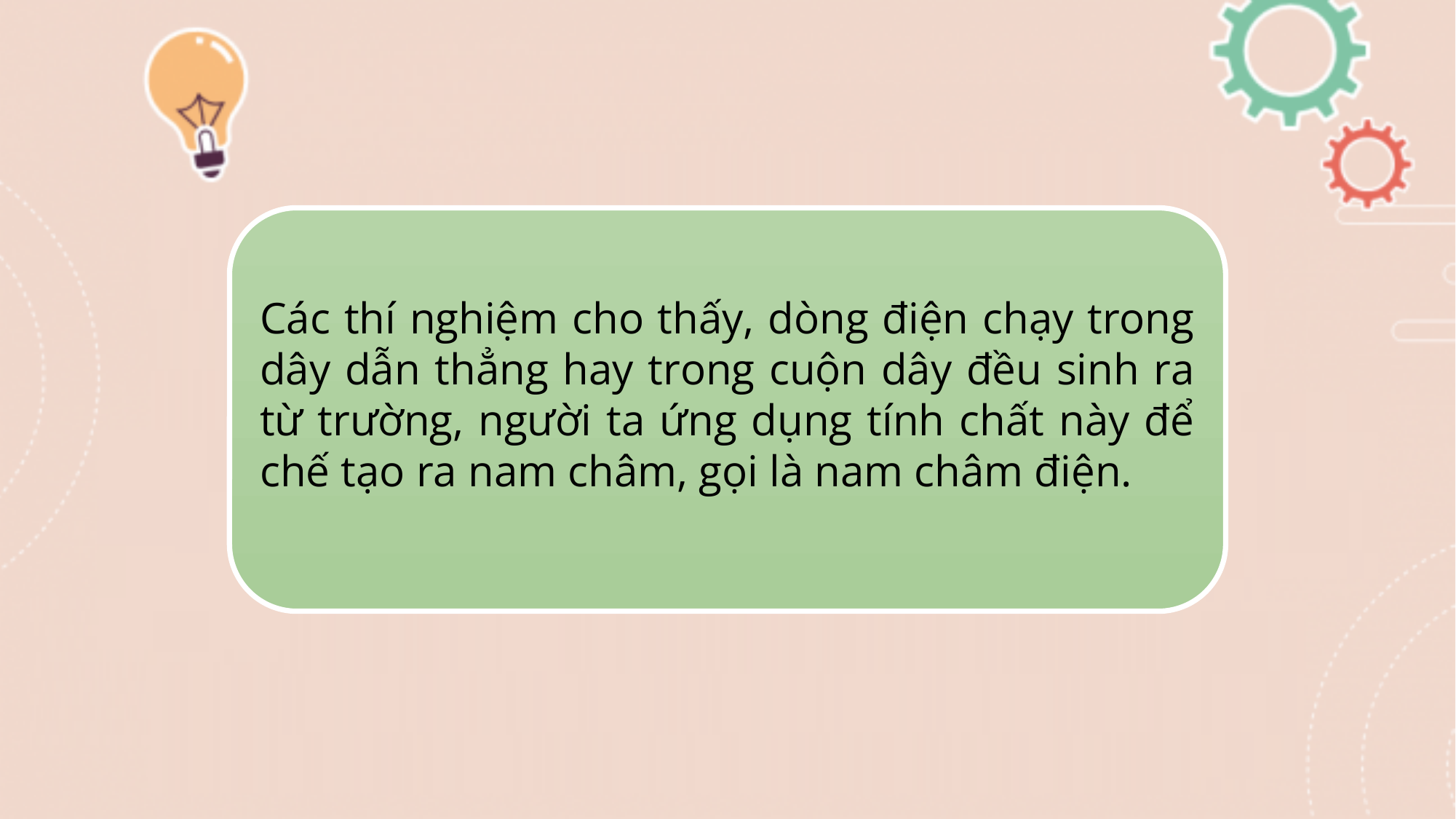

Các thí nghiệm cho thấy, dòng điện chạy trong dây dẫn thẳng hay trong cuộn dây đều sinh ra từ trường, người ta ứng dụng tính chất này để chế tạo ra nam châm, gọi là nam châm điện.